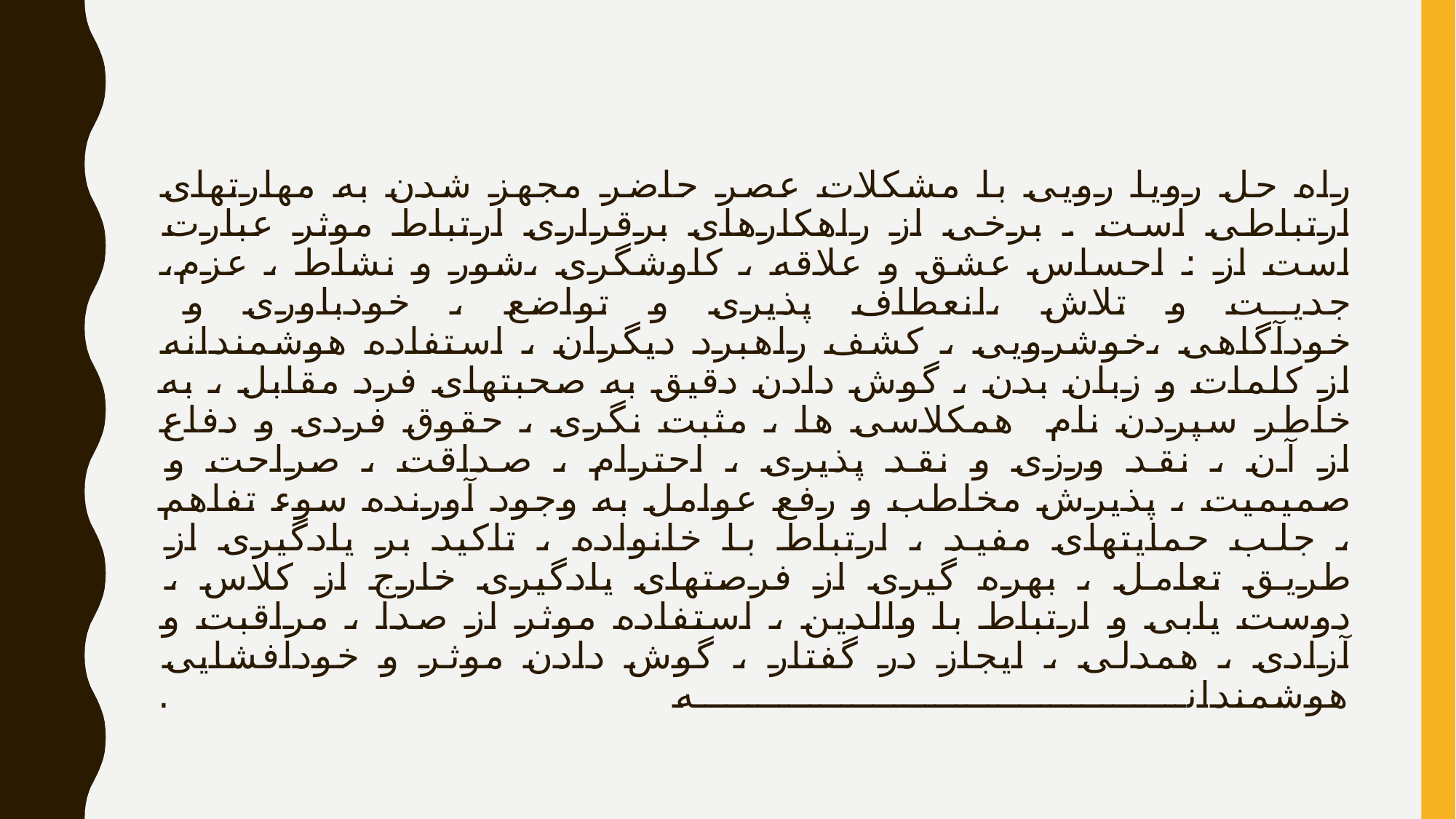

# راه حل رویا رویی با مشکلات عصر حاضر مجهز شدن به مهارتهای ارتباطی است . برخی از راهکارهای برقراری ارتباط موثر عبارت است از : احساس عشق و علاقه ، کاوشگری ،شور و نشاط ، عزم، جدیت و تلاش ،انعطاف پذیری و تواضع ، خودباوری و خودآگاهی ،خوشرویی ، کشف راهبرد دیگران ، استفاده هوشمندانه از کلمات و زبان بدن ، گوش دادن دقیق به صحبتهای فرد مقابل ، به خاطر سپردن نام  همکلاسی ها ، مثبت نگری ، حقوق فردی و دفاع از آن ، نقد ورزی و نقد پذیری ، احترام ، صداقت ، صراحت و صمیمیت ، پذیرش مخاطب و رفع عوامل به وجود آورنده سوء تفاهم ، جلب حمایتهای مفید ، ارتباط با خانواده ، تاکید بر یادگیری از طریق تعامل ، بهره گیری از فرصتهای یادگیری خارج از کلاس ، دوست یابی و ارتباط با والدین ، استفاده موثر از صدا ، مراقبت و آزادی ، همدلی ، ایجاز در گفتار ، گوش دادن موثر و خودافشایی هوشمندانه .